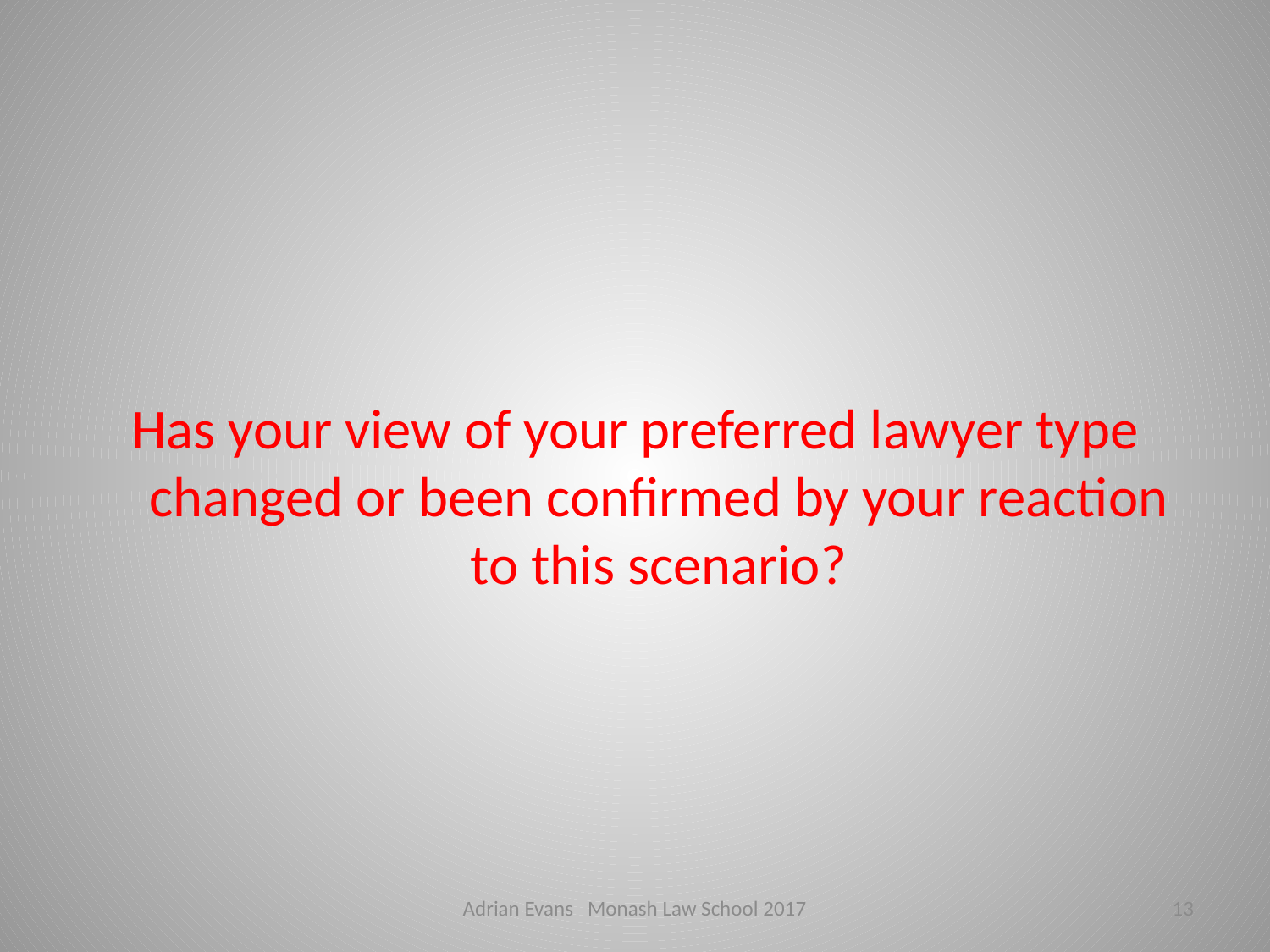

Has your view of your preferred lawyer type changed or been confirmed by your reaction to this scenario?
Adrian Evans   Monash Law School 2017
13